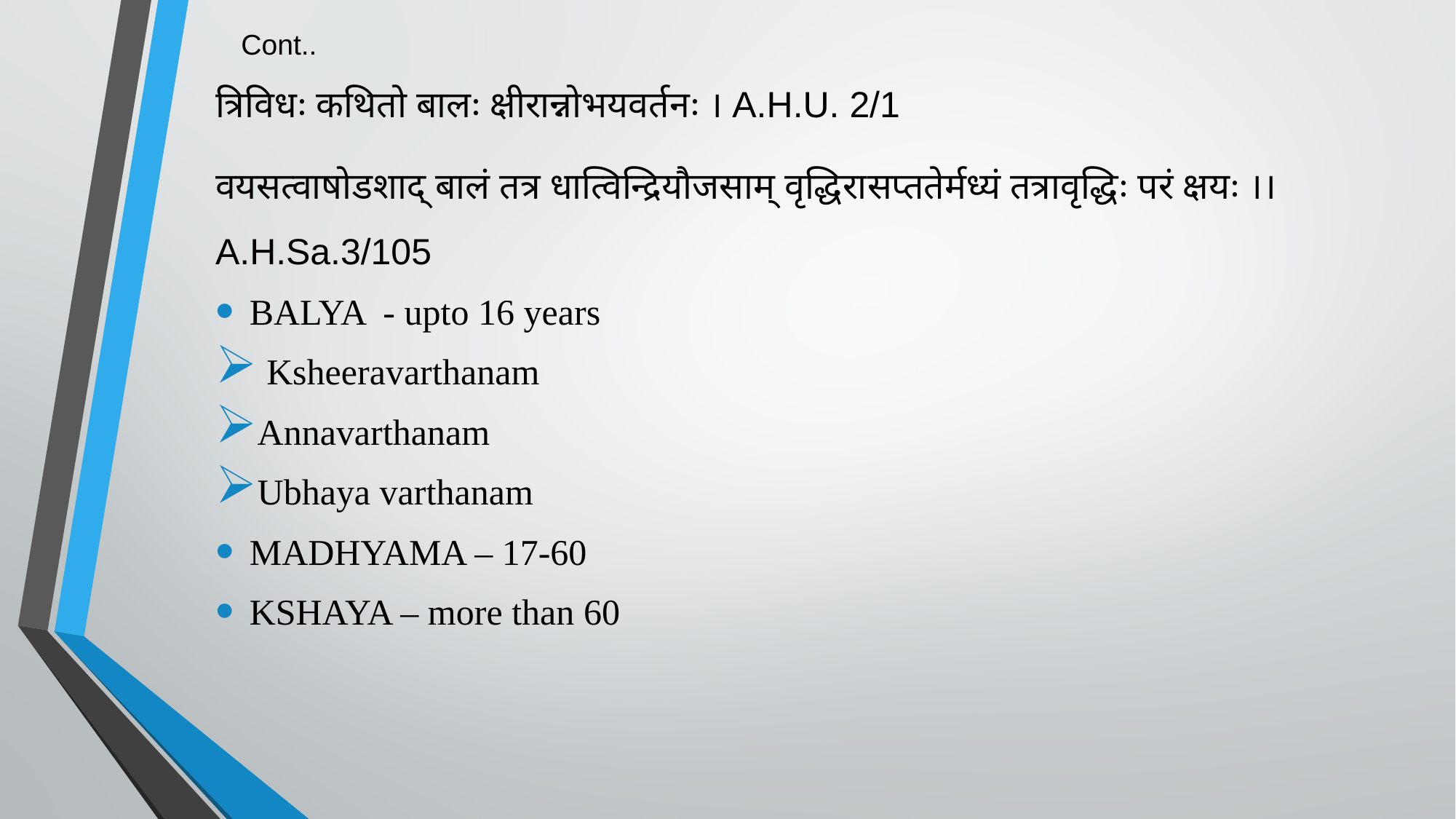

# Cont..
त्रिविधः कथितो बालः क्षीरान्नोभयवर्तनः । A.H.U. 2/1
वयसत्वाषोडशाद् बालं तत्र धात्विन्द्रियौजसाम् वृद्धिरासप्ततेर्मध्यं तत्रावृद्धिः परं क्षयः ।। A.H.Sa.3/105
BALYA  - upto 16 years
 Ksheeravarthanam
Annavarthanam
Ubhaya varthanam
MADHYAMA – 17-60
KSHAYA – more than 60